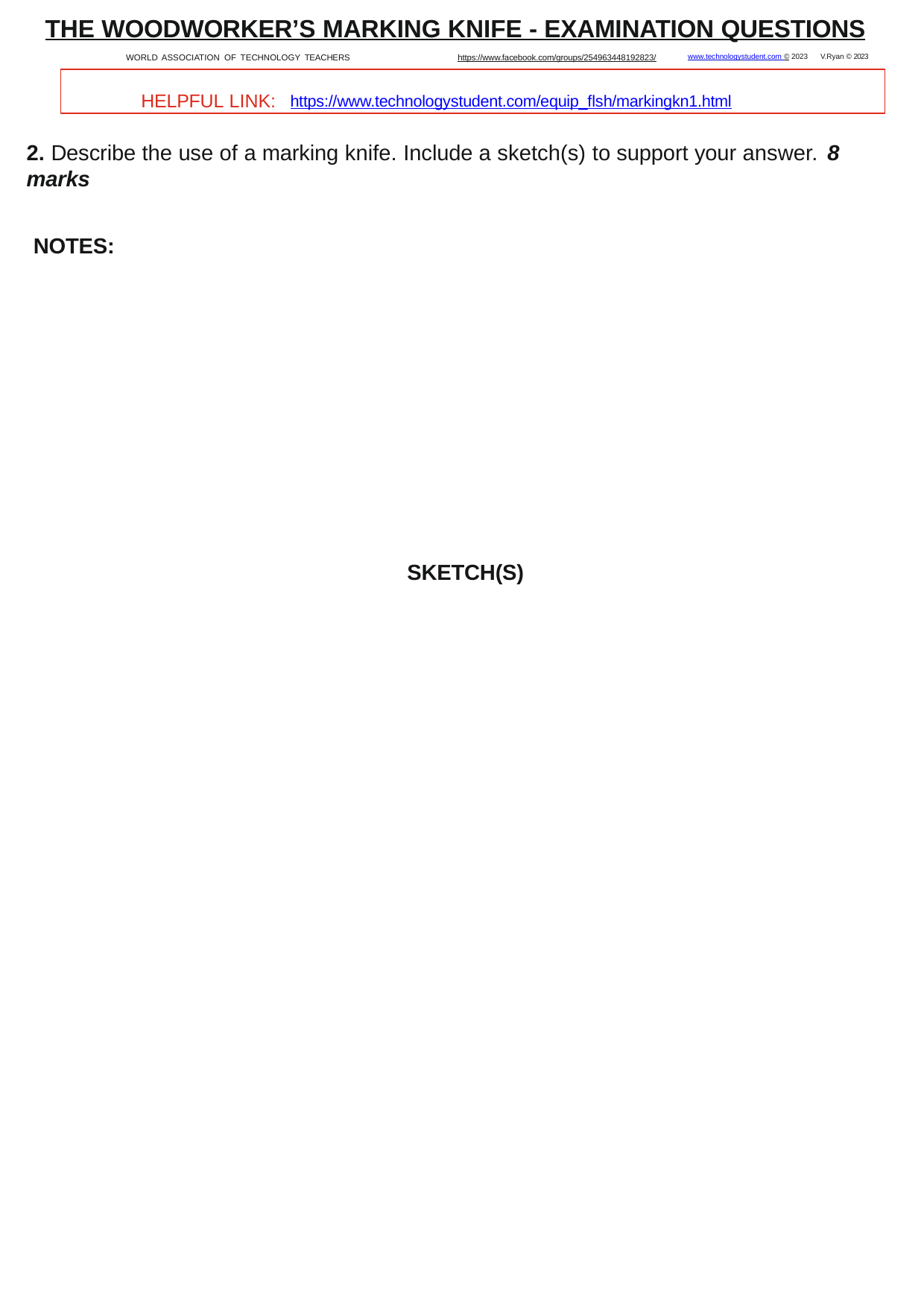

THE WOODWORKER’S MARKING KNIFE - EXAMINATION QUESTIONS
WORLD ASSOCIATION OF TECHNOLOGY TEACHERS	https://www.facebook.com/groups/254963448192823/	www.technologystudent.com © 2023 V.Ryan © 2023
HELPFUL LINK:  https://www.technologystudent.com/equip_ﬂsh/markingkn1.html
2. Describe the use of a marking knife. Include a sketch(s) to support your answer. 8 marks

NOTES:
SKETCH(S)